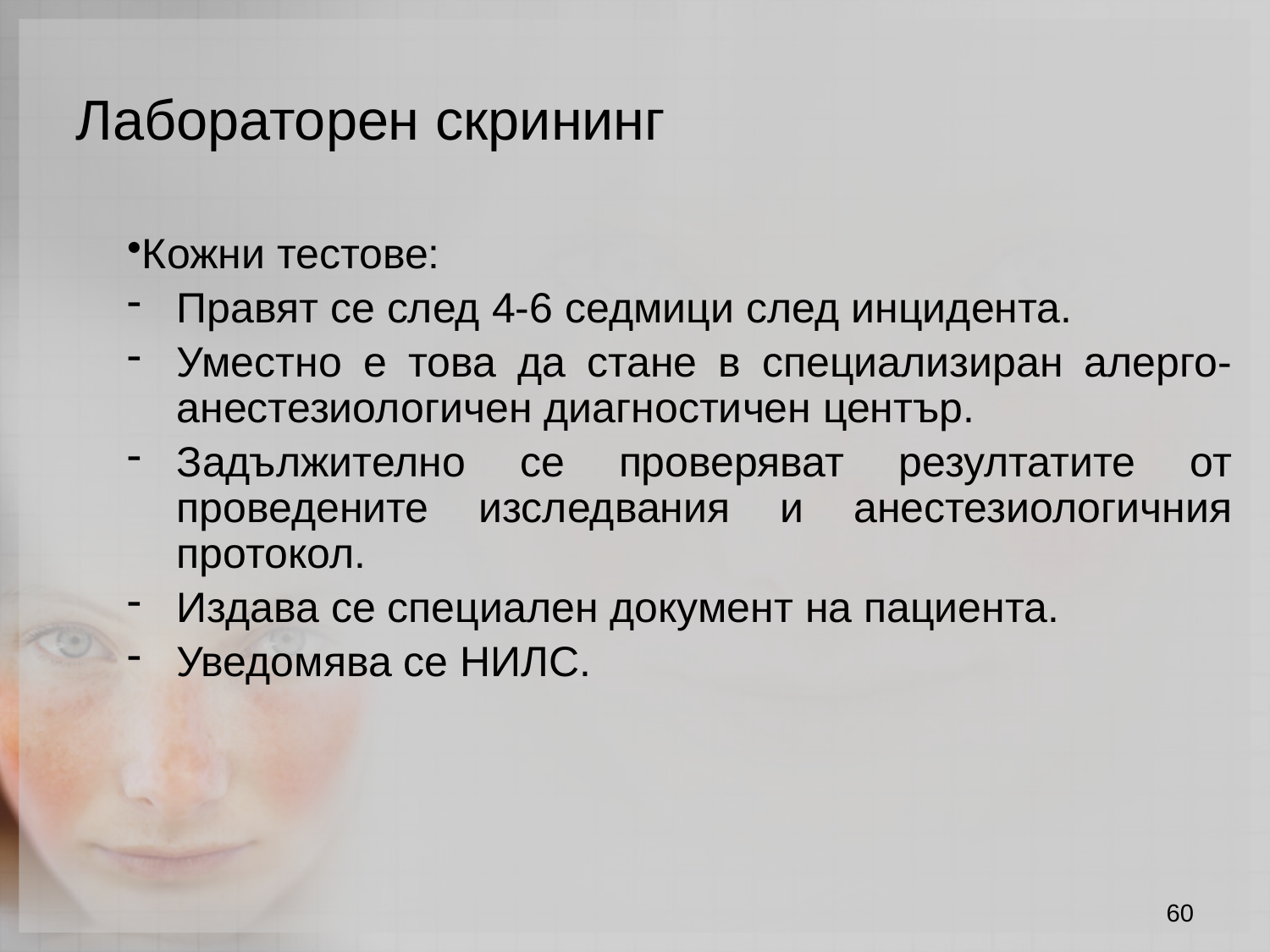

Лабораторен скрининг
Кожни тестове:
Правят се след 4-6 седмици след инцидента.
Уместно е това да стане в специализиран алерго-анестезиологичен диагностичен център.
Задължително се проверяват резултатите от проведените изследвания и анестезиологичния протокол.
Издава се специален документ на пациента.
Уведомява се НИЛС.
60